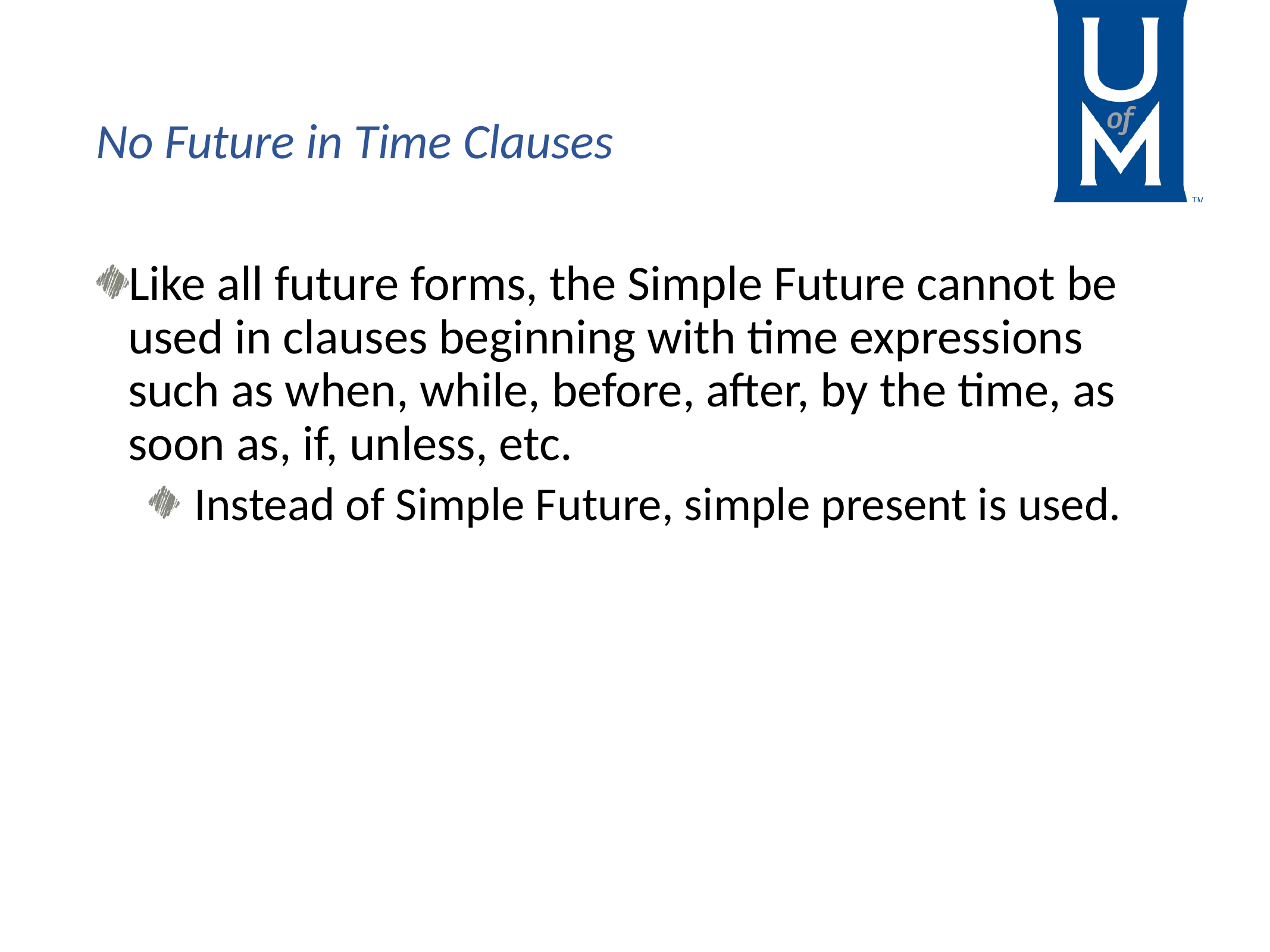

# No Future in Time Clauses
Like all future forms, the Simple Future cannot be used in clauses beginning with time expressions such as when, while, before, after, by the time, as soon as, if, unless, etc.
Instead of Simple Future, simple present is used.